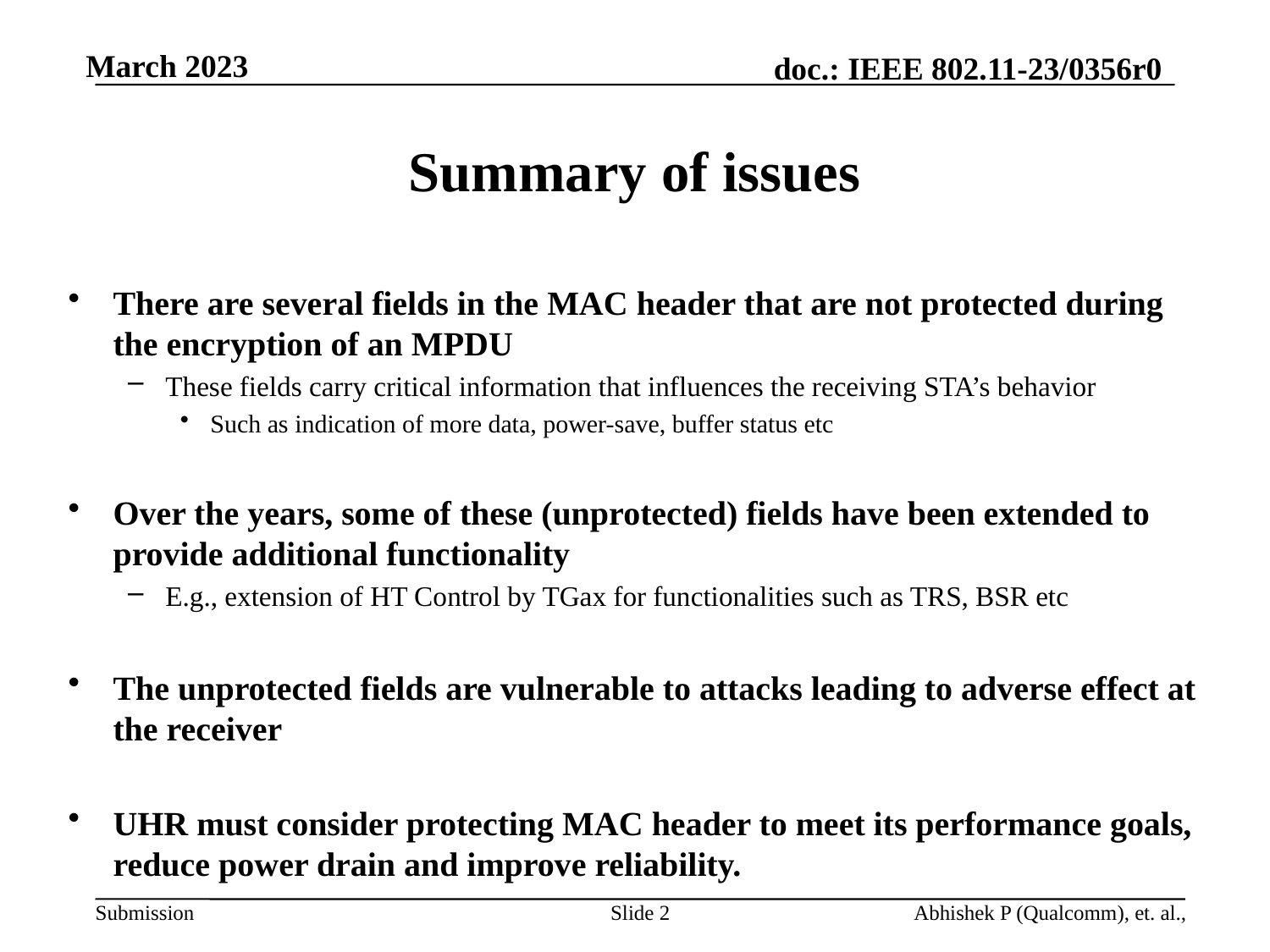

# Summary of issues
There are several fields in the MAC header that are not protected during the encryption of an MPDU
These fields carry critical information that influences the receiving STA’s behavior
Such as indication of more data, power-save, buffer status etc

Over the years, some of these (unprotected) fields have been extended to provide additional functionality
E.g., extension of HT Control by TGax for functionalities such as TRS, BSR etc

The unprotected fields are vulnerable to attacks leading to adverse effect at the receiver

UHR must consider protecting MAC header to meet its performance goals, reduce power drain and improve reliability.
Slide 2
Abhishek P (Qualcomm), et. al.,